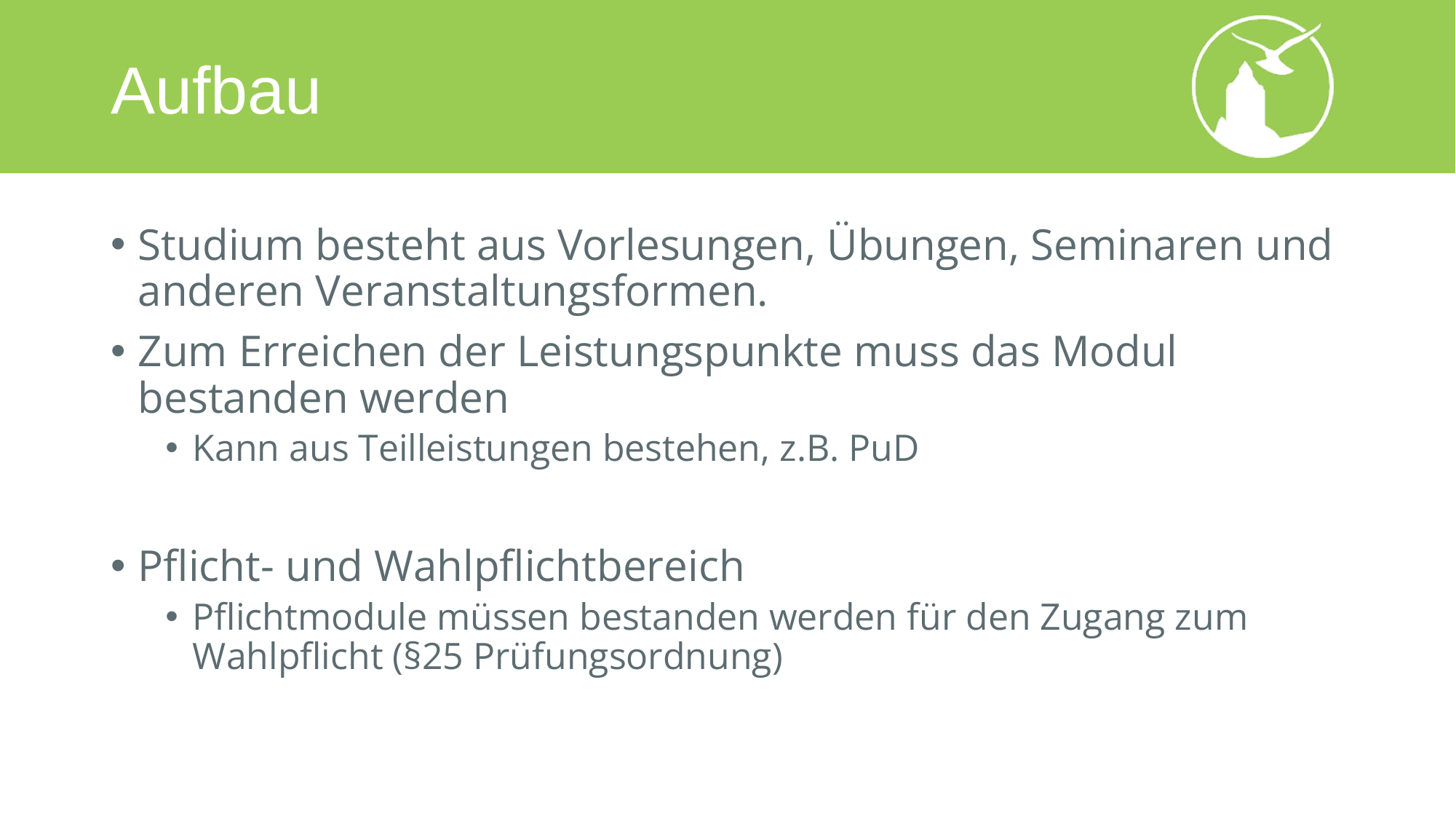

# Aufbau
Studium besteht aus Vorlesungen, Übungen, Seminaren und anderen Veranstaltungsformen.
Zum Erreichen der Leistungspunkte muss das Modul bestanden werden
Kann aus Teilleistungen bestehen, z.B. PuD

Pflicht- und Wahlpflichtbereich
Pflichtmodule müssen bestanden werden für den Zugang zum Wahlpflicht (§25 Prüfungsordnung)